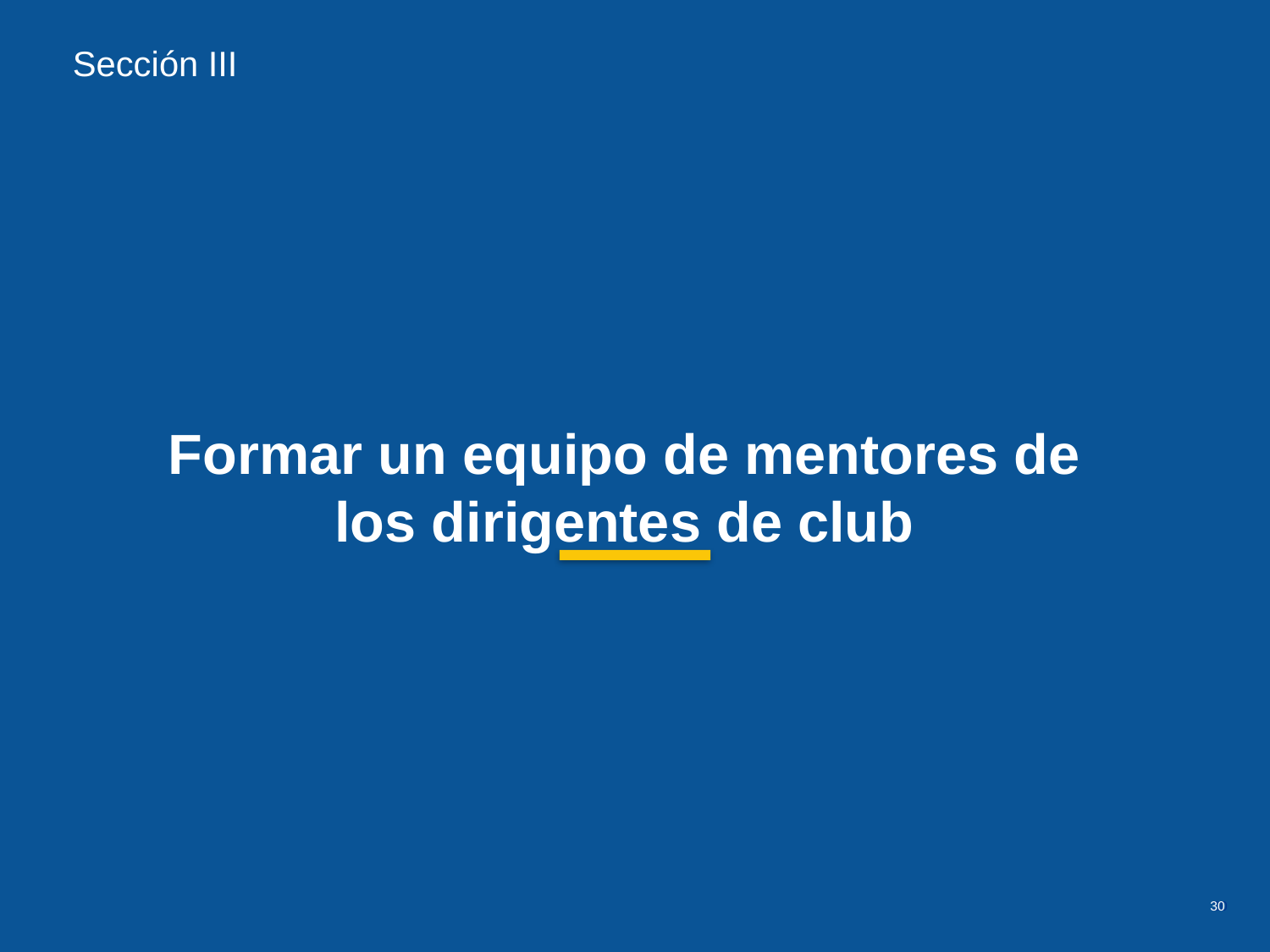

Sección III
Formar un equipo de mentores de los dirigentes de club